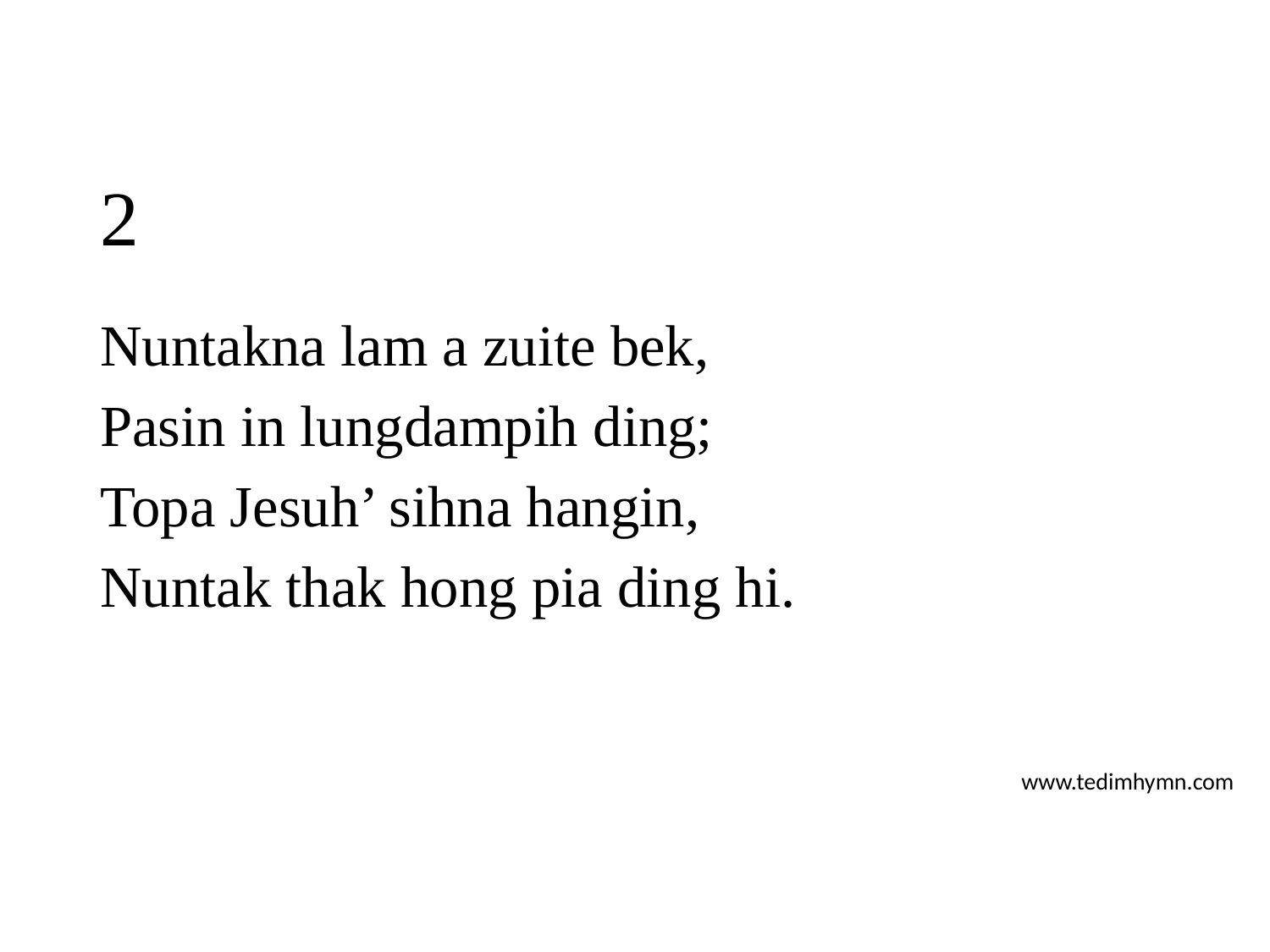

# 2
Nuntakna lam a zuite bek,
Pasin in lungdampih ding;
Topa Jesuh’ sihna hangin,
Nuntak thak hong pia ding hi.

www.tedimhymn.com